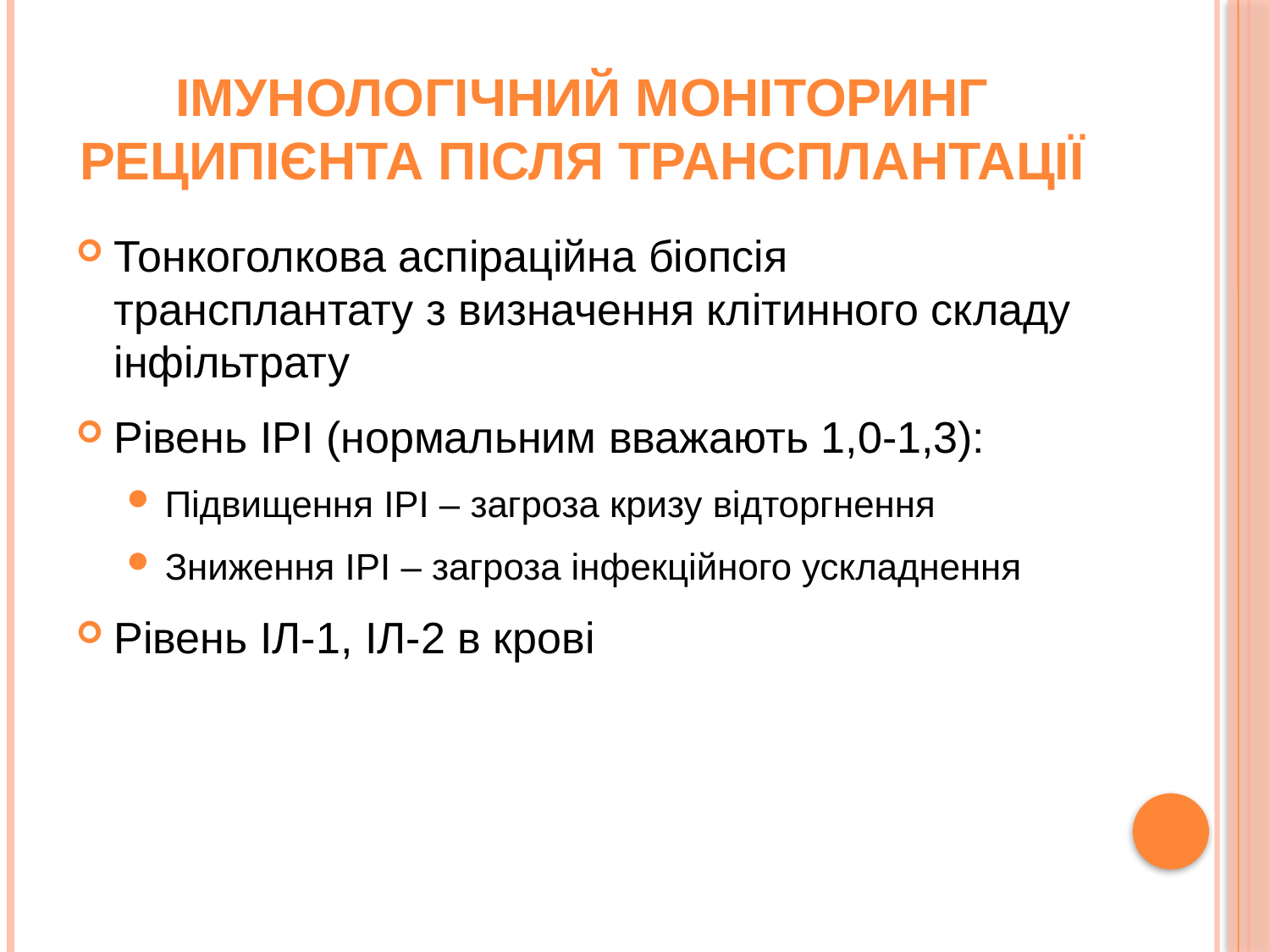

# Імунологічний моніторинг реципієнта після трансплантації
Тонкоголкова аспіраційна біопсія трансплантату з визначення клітинного складу інфільтрату
Рівень ІРІ (нормальним вважають 1,0-1,3):
Підвищення ІРІ – загроза кризу відторгнення
Зниження ІРІ – загроза інфекційного ускладнення
Рівень ІЛ-1, ІЛ-2 в крові